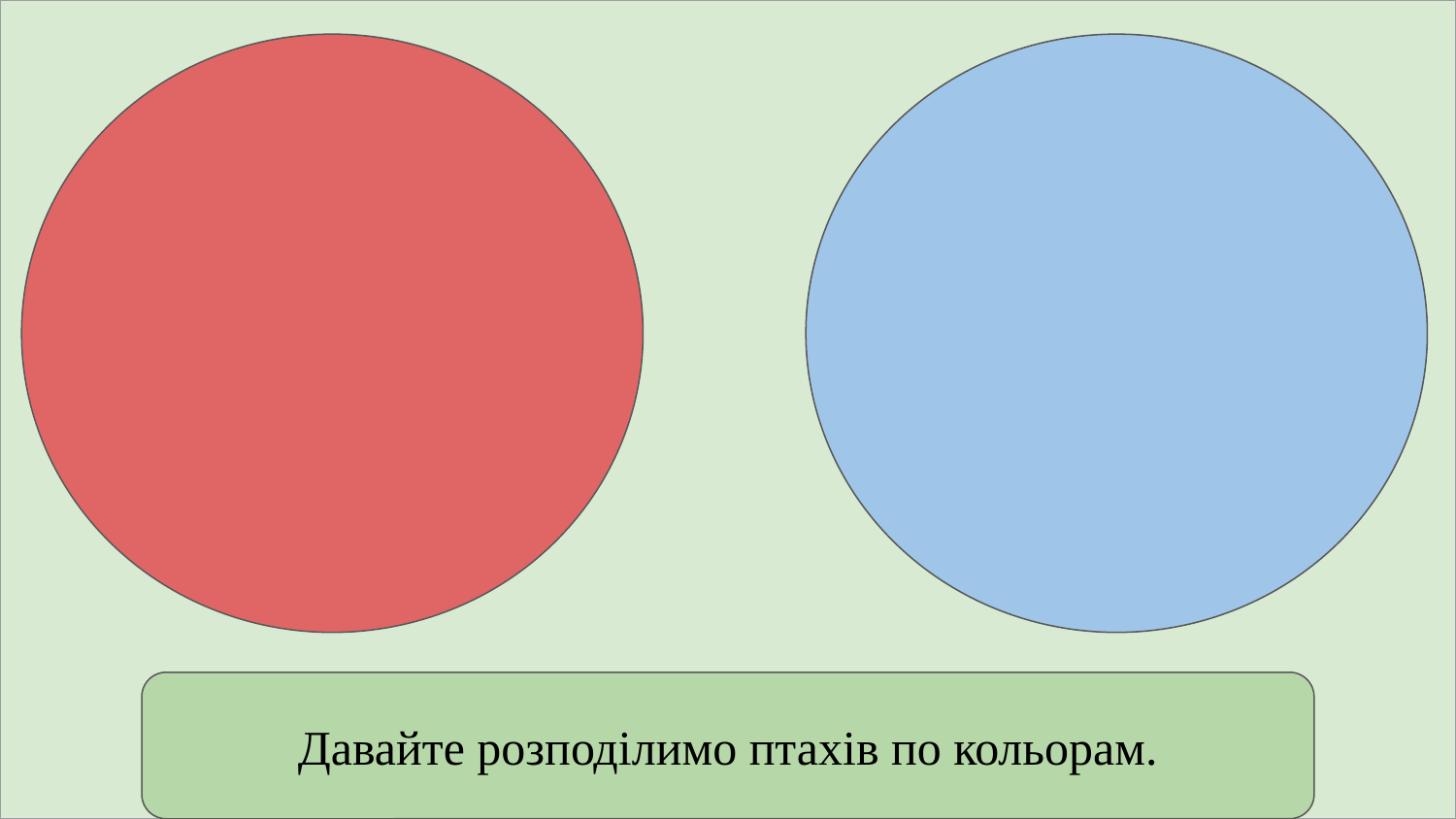

|  |
| --- |

Давайте розподілимо птахів по кольорам.